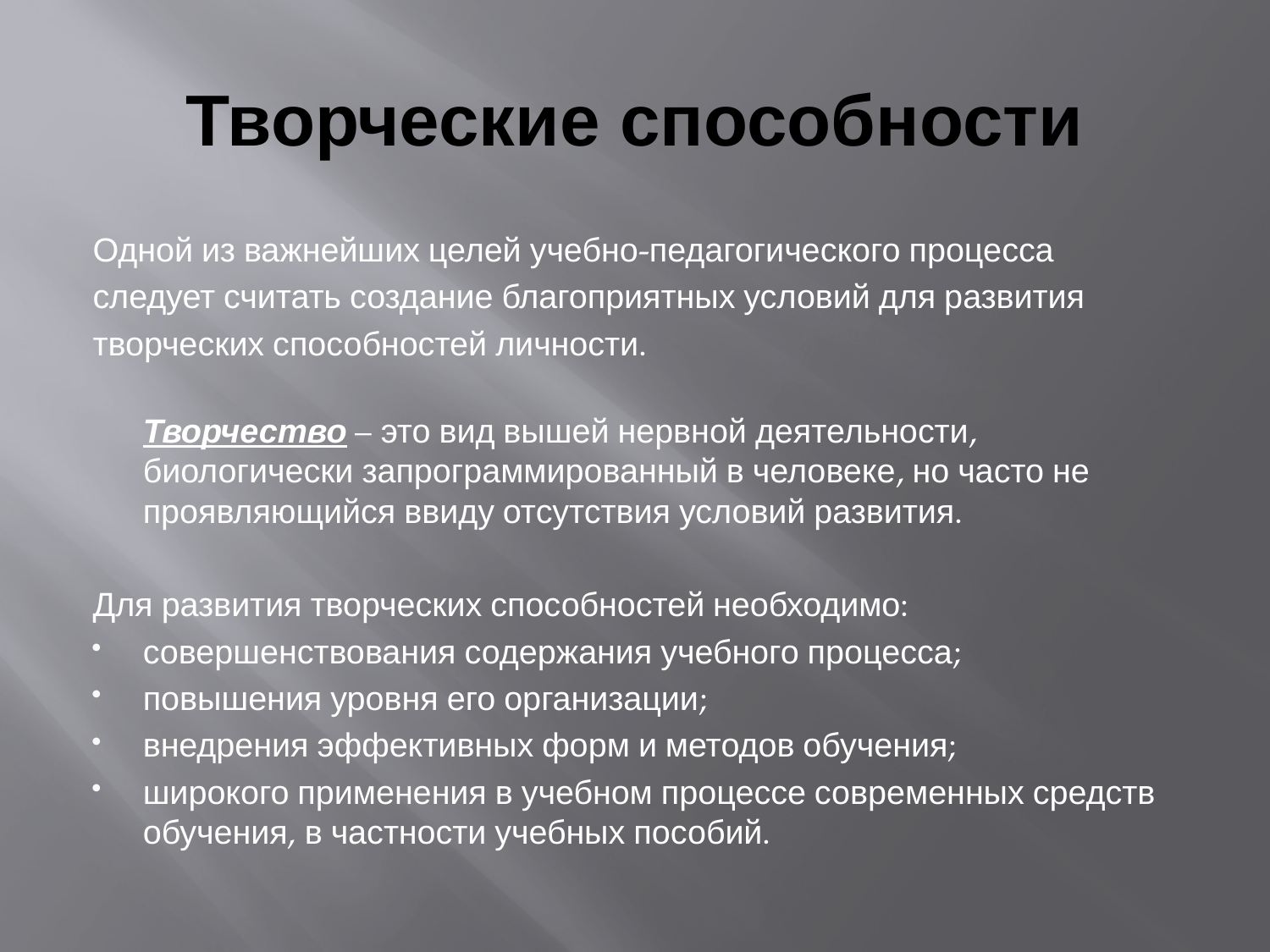

# Творческие способности
Одной из важнейших целей учебно-педагогического процесса
следует считать создание благоприятных условий для развития
творческих способностей личности.
Творчество – это вид вышей нервной деятельности, биологически запрограммированный в человеке, но часто не проявляющийся ввиду отсутствия условий развития.

Для развития творческих способностей необходимо:
совершенствования содержания учебного процесса;
повышения уровня его организации;
внедрения эффективных форм и методов обучения;
широкого применения в учебном процессе современных средств обучения, в частности учебных пособий.